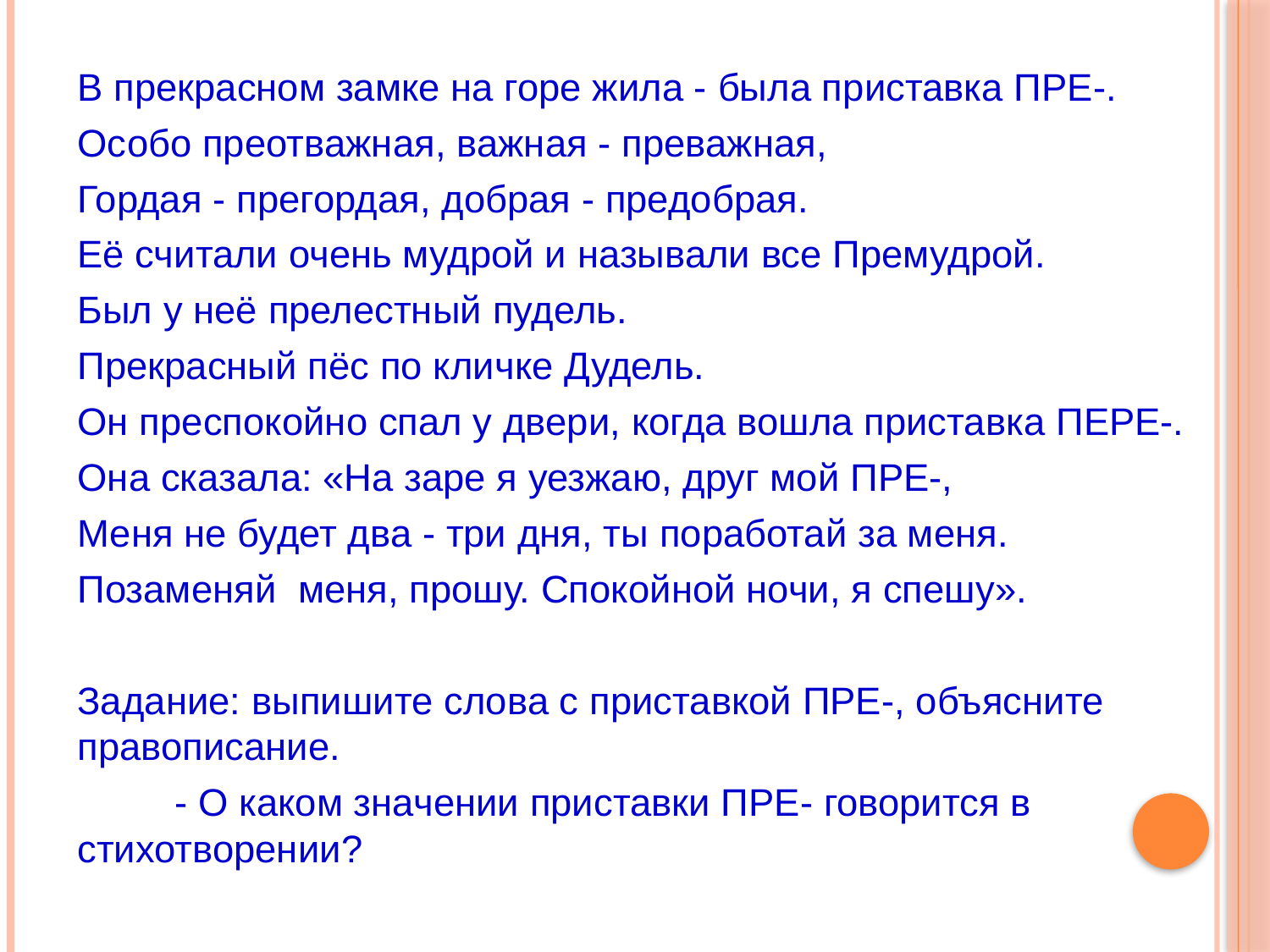

В прекрасном замке на горе жила - была приставка ПРЕ-.
Особо преотважная, важная - преважная,
Гордая - прегордая, добрая - предобрая.
Её считали очень мудрой и называли все Премудрой.
Был у неё прелестный пудель.
Прекрасный пёс по кличке Дудель.
Он преспокойно спал у двери, когда вошла приставка ПЕРЕ-.
Она сказала: «На заре я уезжаю, друг мой ПРЕ-,
Меня не будет два - три дня, ты поработай за меня.
Позаменяй  меня, прошу. Спокойной ночи, я спешу».

Задание: выпишите слова с приставкой ПРЕ-, объясните правописание.
         - О каком значении приставки ПРЕ- говорится в   стихотворении?